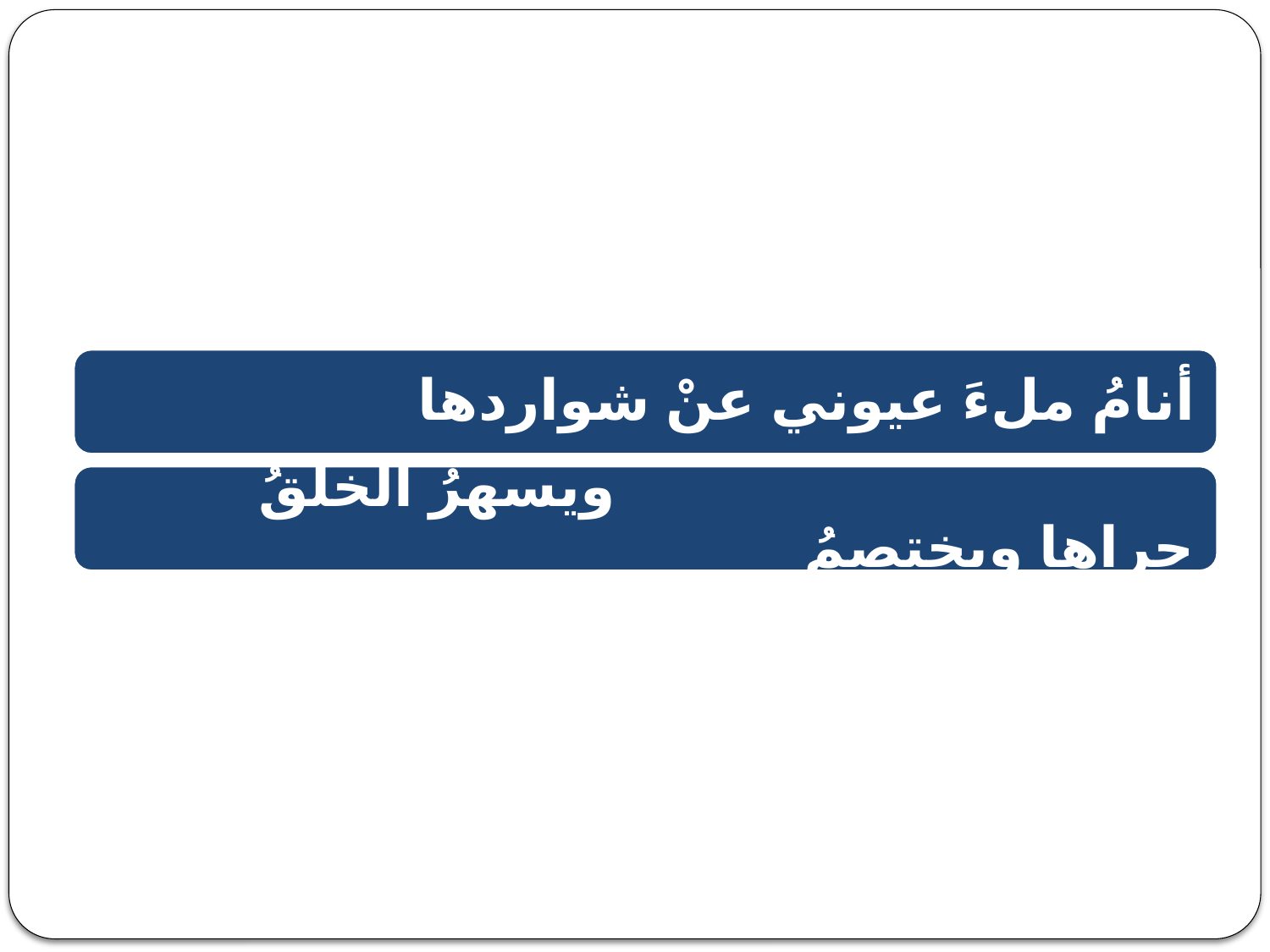

أنامُ ملءَ عيوني عنْ شواردها
                                     ويسهرُ الخلقُ جراها ويختصمُ